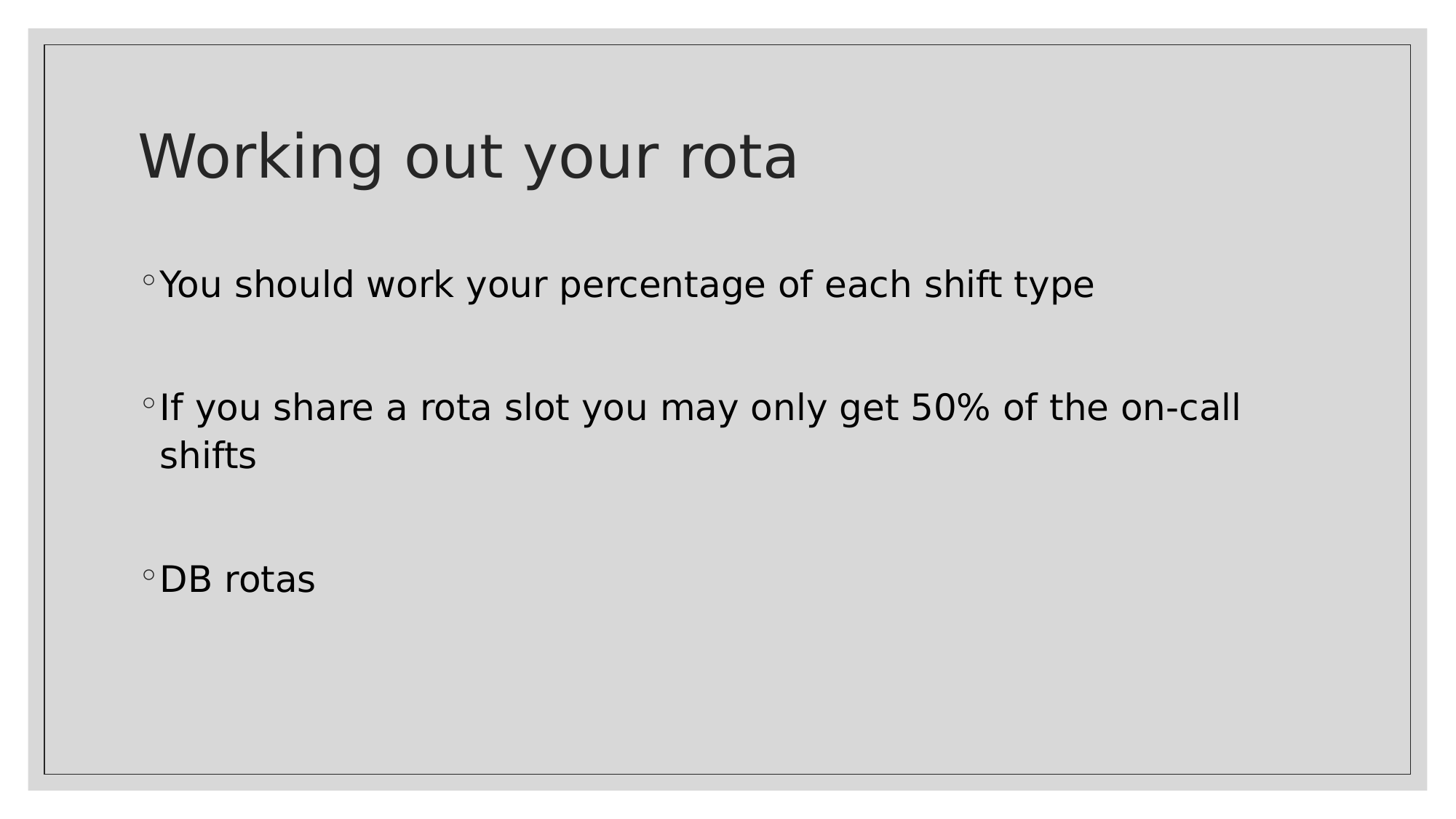

# Working out your rota
You should work your percentage of each shift type

If you share a rota slot you may only get 50% of the on-call shifts

DB rotas